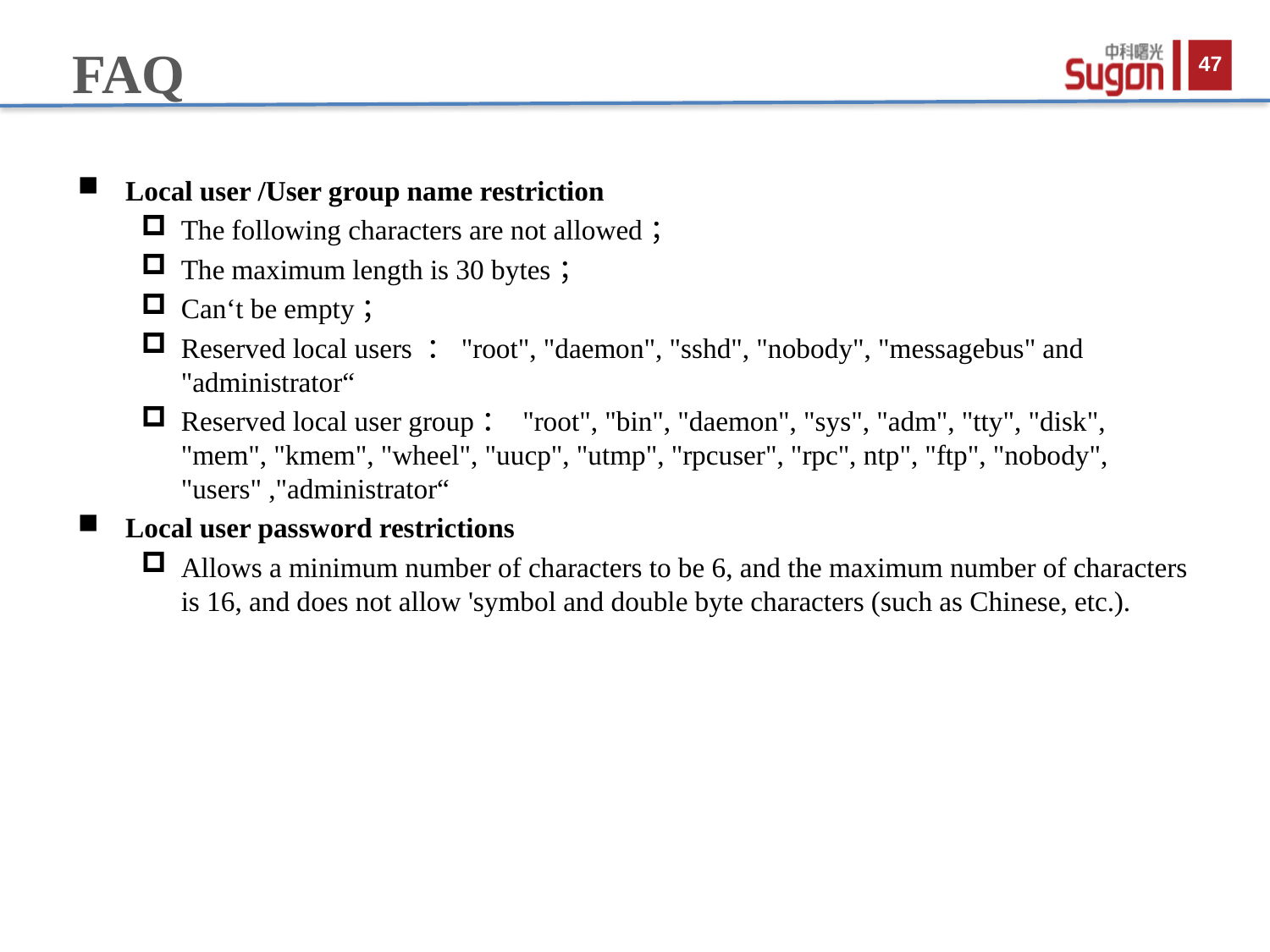

FAQ
Local user /User group name restriction
The following characters are not allowed；
The maximum length is 30 bytes；
Can‘t be empty；
Reserved local users ："root", "daemon", "sshd", "nobody", "messagebus" and "administrator“
Reserved local user group： "root", "bin", "daemon", "sys", "adm", "tty", "disk", "mem", "kmem", "wheel", "uucp", "utmp", "rpcuser", "rpc", ntp", "ftp", "nobody", "users" ,"administrator“
Local user password restrictions
Allows a minimum number of characters to be 6, and the maximum number of characters is 16, and does not allow 'symbol and double byte characters (such as Chinese, etc.).